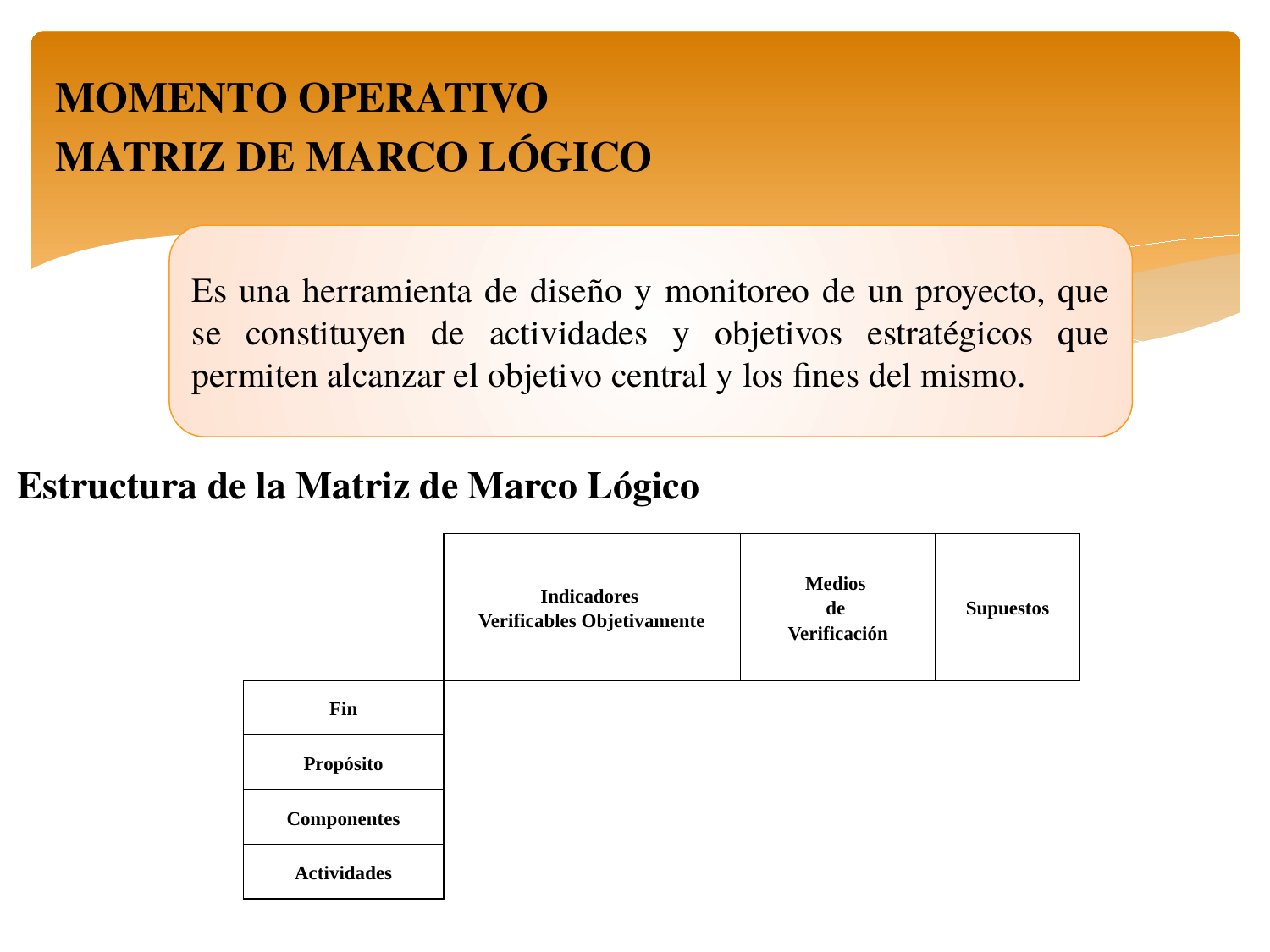

MOMENTO OPERATIVO
MATRIZ DE MARCO LÓGICO
Es una herramienta de diseño y monitoreo de un proyecto, que se constituyen de actividades y objetivos estratégicos que permiten alcanzar el objetivo central y los fines del mismo.
Estructura de la Matriz de Marco Lógico
|  | Indicadores Verificables Objetivamente | Medios de Verificación | Supuestos |
| --- | --- | --- | --- |
| Fin |  |  |  |
| Propósito |  |  |  |
| Componentes |  |  |  |
| Actividades |  |  |  |